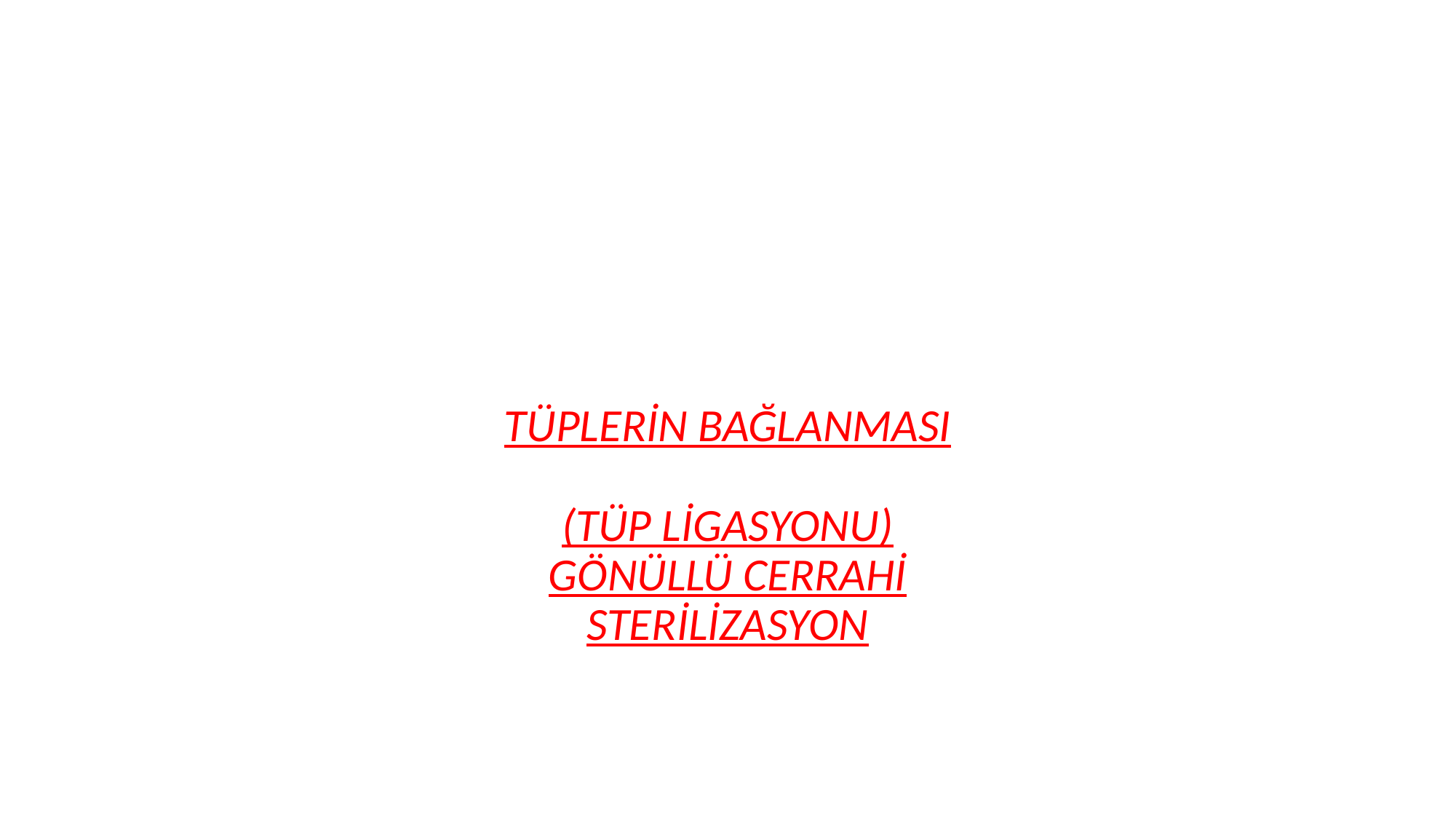

# TÜPLERİN BAĞLANMASI (TÜP LİGASYONU) GÖNÜLLÜ CERRAHİ STERİLİZASYON